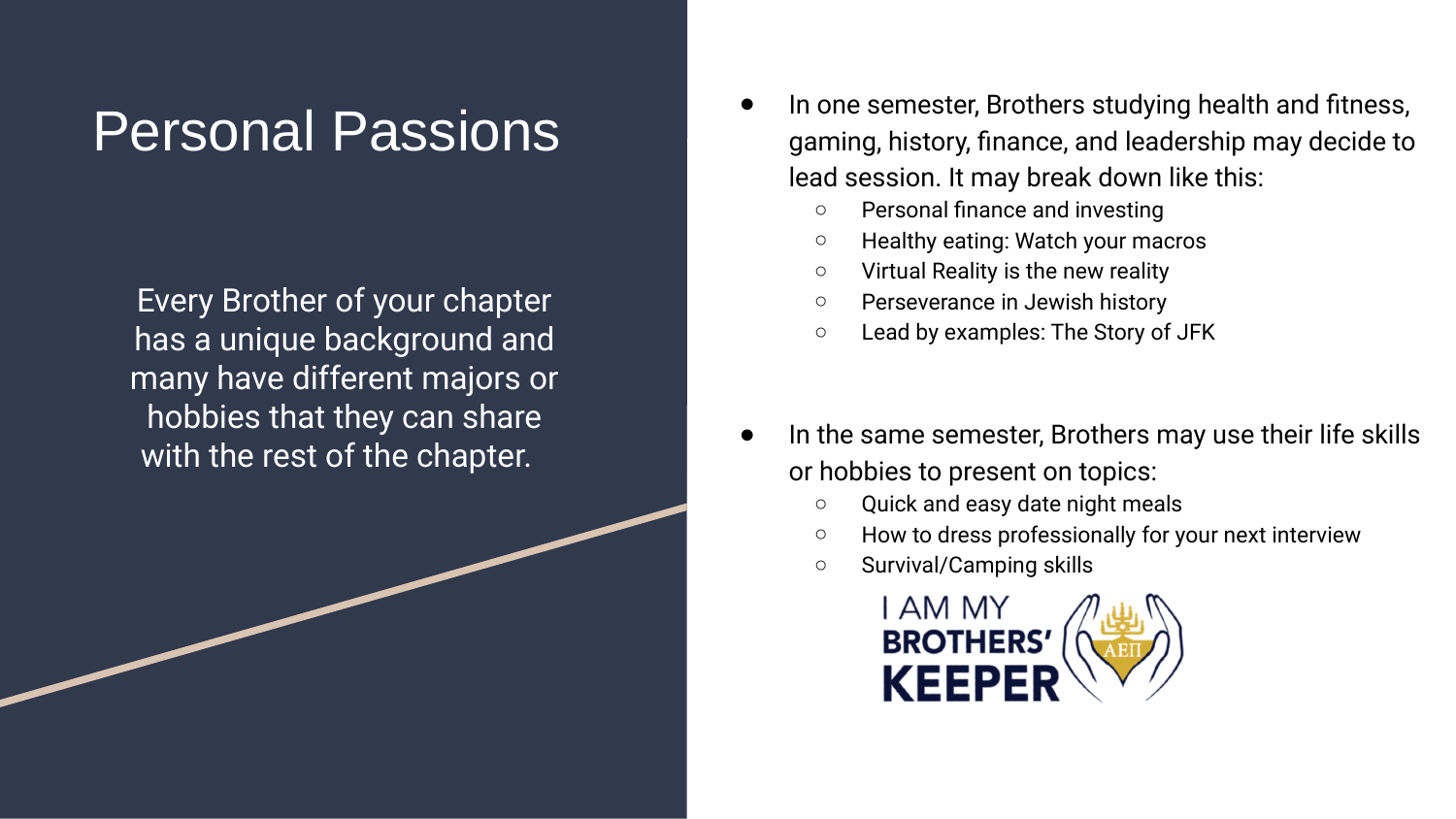

In one semester, Brothers studying health and fitness, gaming, history, finance, and leadership may decide to lead session. It may break down like this:
Personal finance and investing
Healthy eating: Watch your macros
Virtual Reality is the new reality
Perseverance in Jewish history
Lead by examples: The Story of JFK

In the same semester, Brothers may use their life skills or hobbies to present on topics:
Quick and easy date night meals
How to dress professionally for your next interview
Survival/Camping skills
# Personal Passions
Every Brother of your chapter has a unique background and many have different majors or hobbies that they can share with the rest of the chapter.